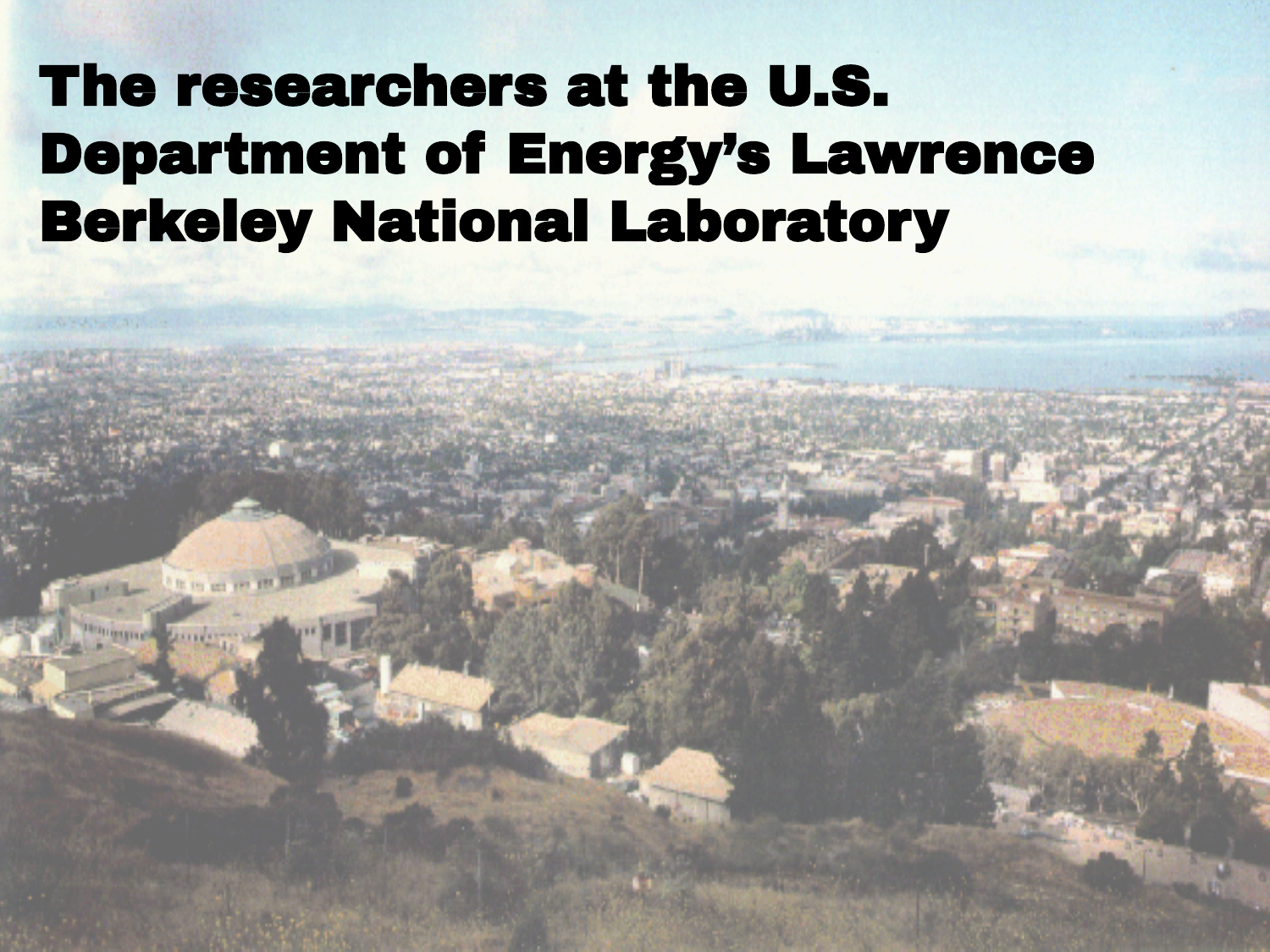

The researchers at the U.S. Department of Energy’s Lawrence Berkeley National Laboratory